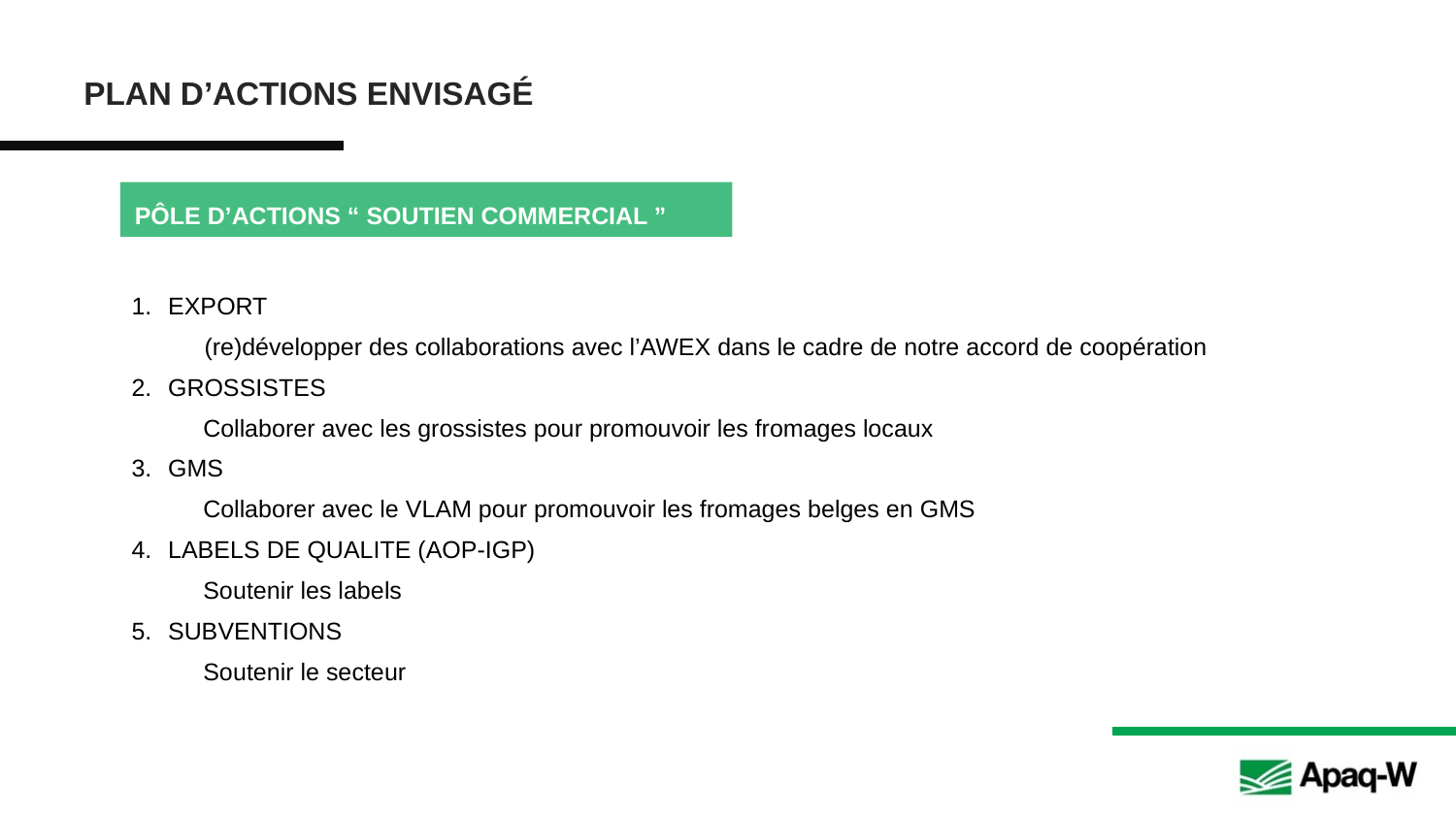

PLAN D’ACTIONS ENVISAGÉ
PÔLE D’ACTIONS “ SOUTIEN COMMERCIAL ”
EXPORT
(re)développer des collaborations avec l’AWEX dans le cadre de notre accord de coopération
GROSSISTES
Collaborer avec les grossistes pour promouvoir les fromages locaux
GMS
Collaborer avec le VLAM pour promouvoir les fromages belges en GMS
LABELS DE QUALITE (AOP-IGP)
Soutenir les labels
SUBVENTIONS
Soutenir le secteur